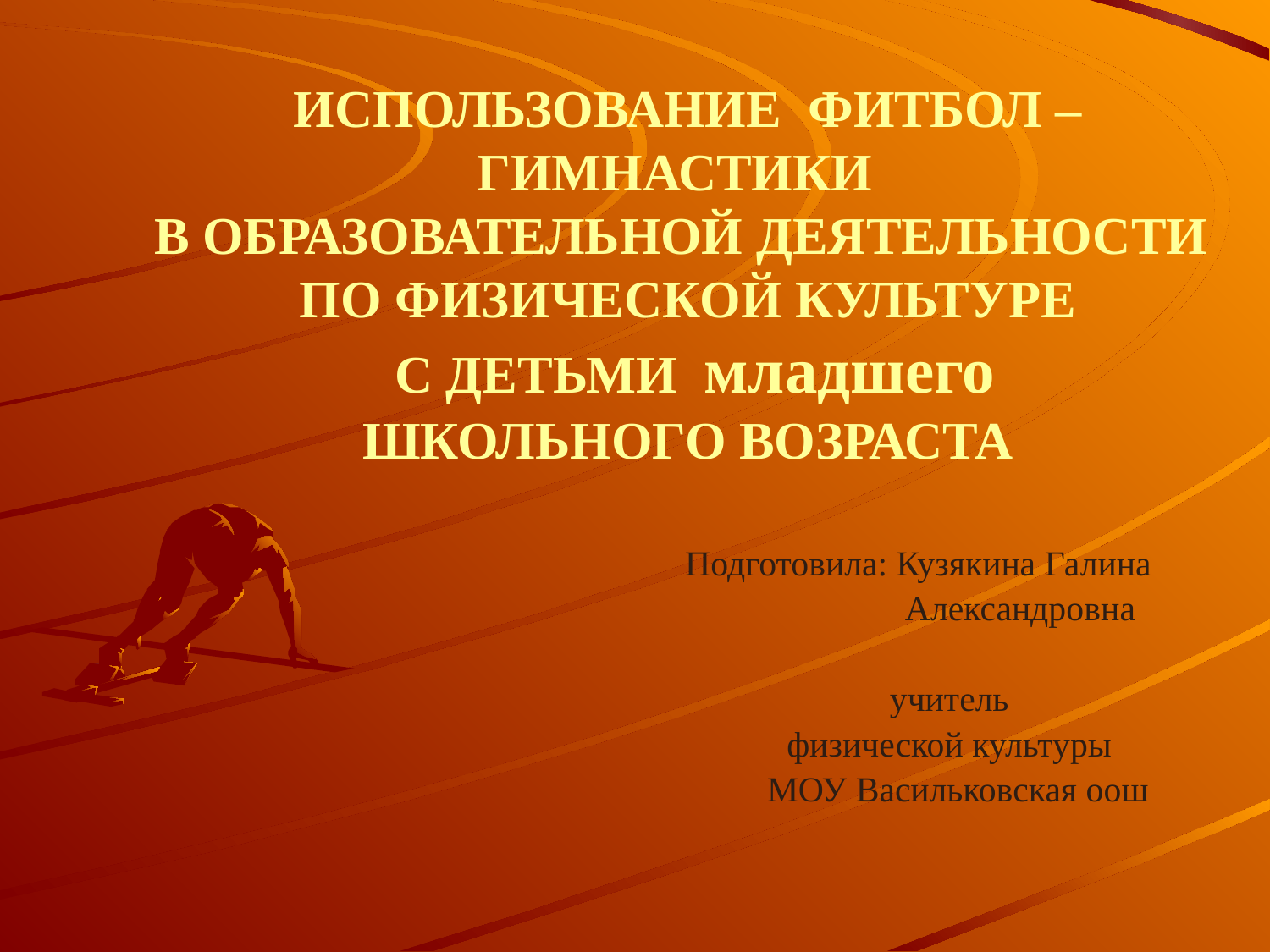

ИСПОЛЬЗОВАНИЕ  ФИТБОЛ – ГИМНАСТИКИ
В ОБРАЗОВАТЕЛЬНОЙ ДЕЯТЕЛЬНОСТИ
ПО ФИЗИЧЕСКОЙ КУЛЬТУРЕ
 С ДЕТЬМИ  младшего
ШКОЛЬНОГО ВОЗРАСТА
                                                Подготовила: Кузякина Галина
                                                                       Александровна

                                                       учитель
                                                        физической культуры
                                                          МОУ Васильковская оош